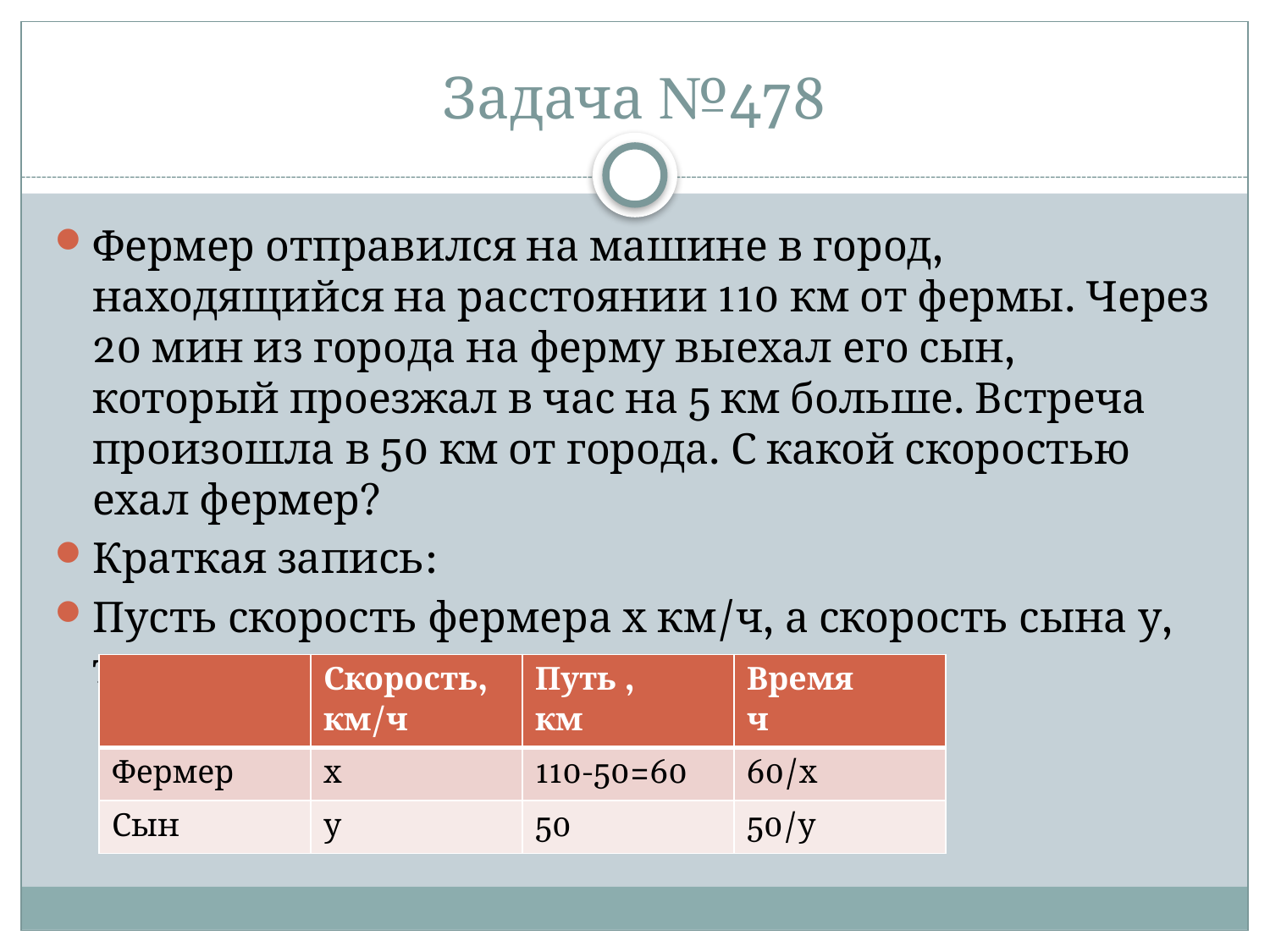

# Задача №478
Фермер отправился на машине в город, находящийся на расстоянии 110 км от фермы. Через 20 мин из города на ферму выехал его сын, который проезжал в час на 5 км больше. Встреча произошла в 50 км от города. С какой скоростью ехал фермер?
Краткая запись:
Пусть скорость фермера х км/ч, а скорость сына у, тогда

|  | Скорость, км/ч | Путь , км | Время ч |
| --- | --- | --- | --- |
| Фермер | х | 110-50=60 | 60/х |
| Сын | у | 50 | 50/у |